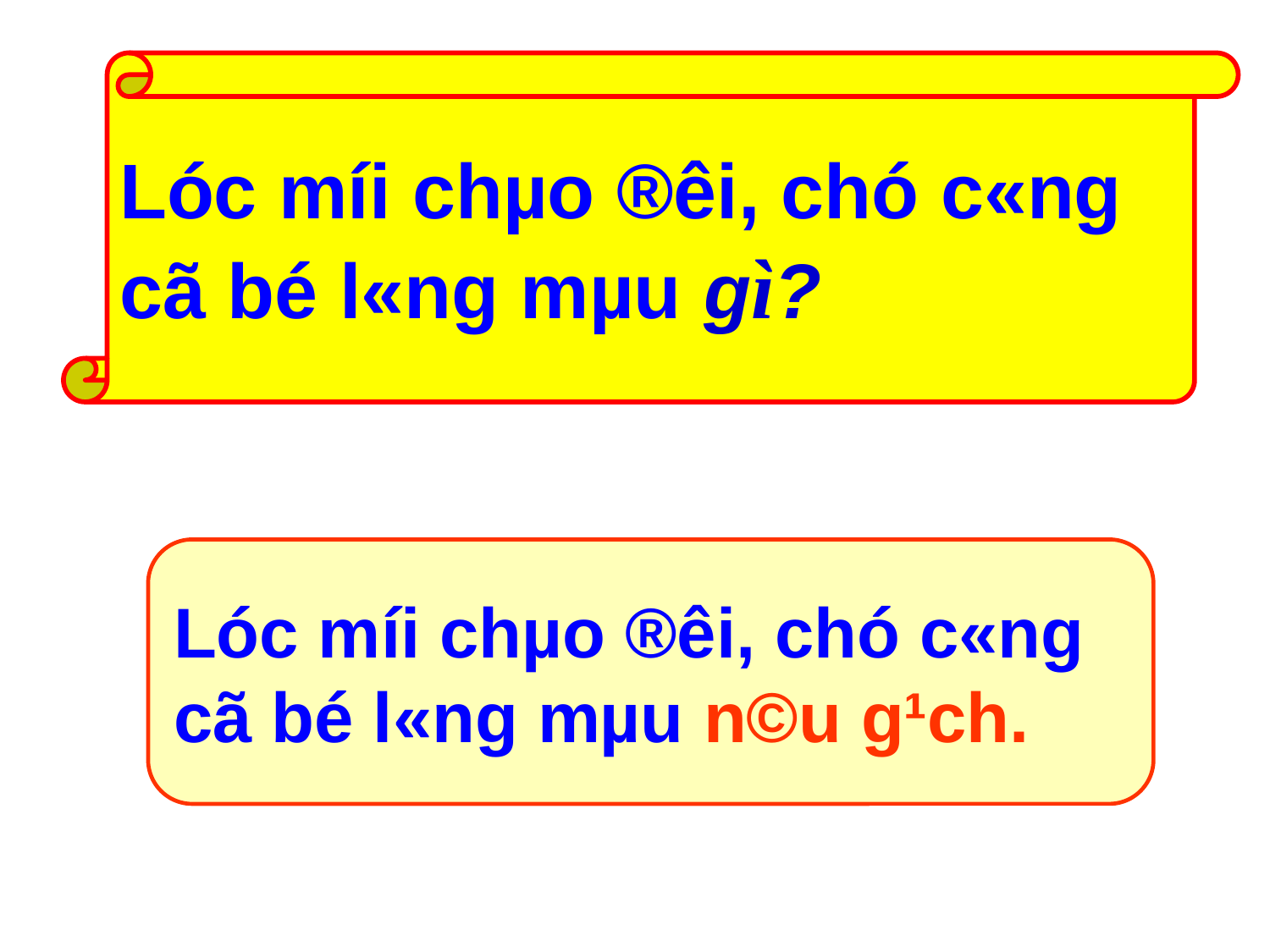

Lóc míi chµo ®êi, chó c«ng
cã bé l«ng mµu gì?

Lóc míi chµo ®êi, chó c«ng
cã bé l«ng mµu n©u g¹ch.